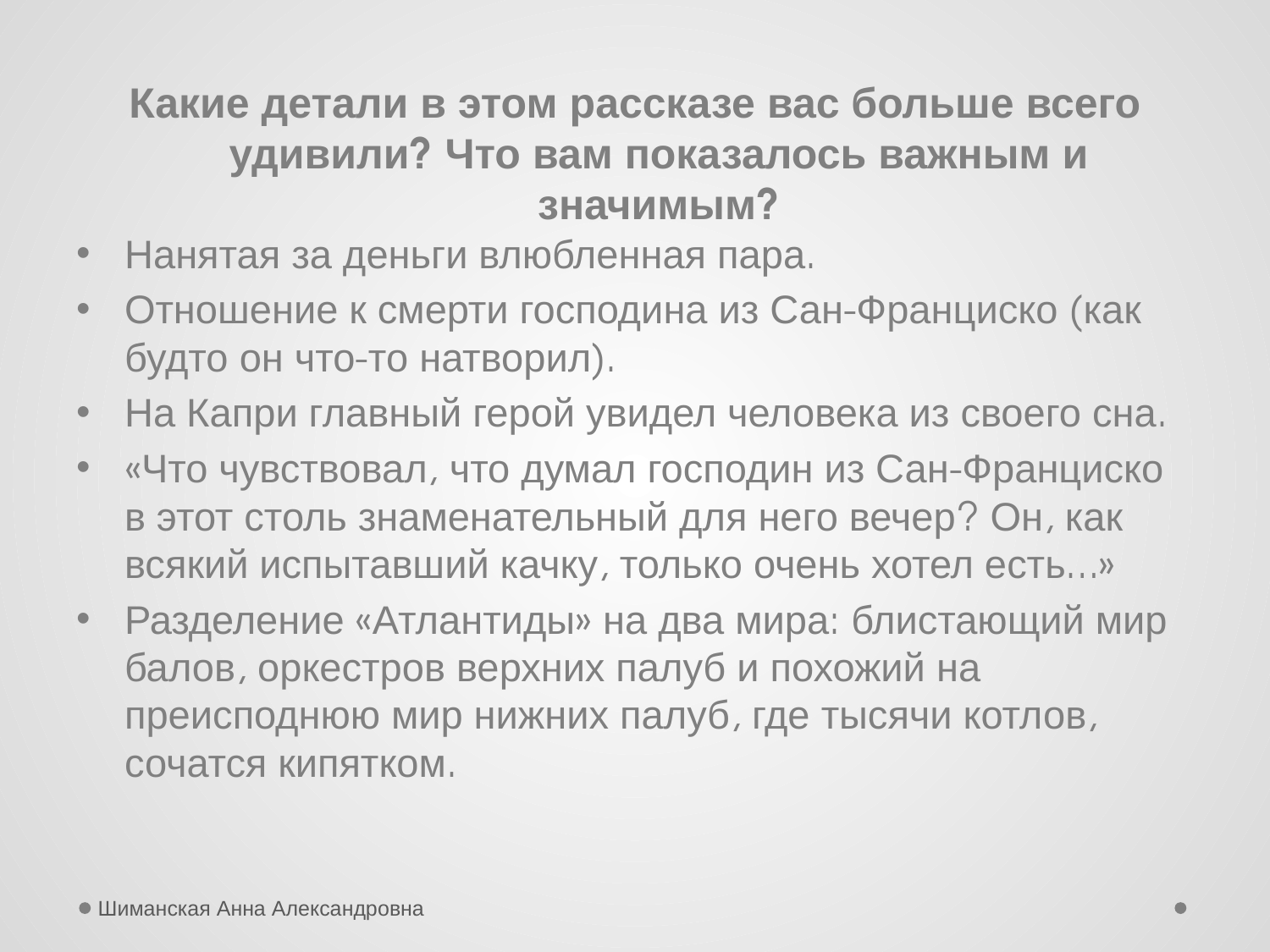

Какие детали в этом рассказе вас больше всего удивили? Что вам показалось важным и значимым?
Нанятая за деньги влюбленная пара.
Отношение к смерти господина из Сан-Франциско (как будто он что-то натворил).
На Капри главный герой увидел человека из своего сна.
«Что чувствовал, что думал господин из Сан-Франциско в этот столь знаменательный для него вечер? Он, как всякий испытавший качку, только очень хотел есть…»
Разделение «Атлантиды» на два мира: блистающий мир балов, оркестров верхних палуб и похожий на преисподнюю мир нижних палуб, где тысячи котлов, сочатся кипятком.

Шиманская Анна Александровна